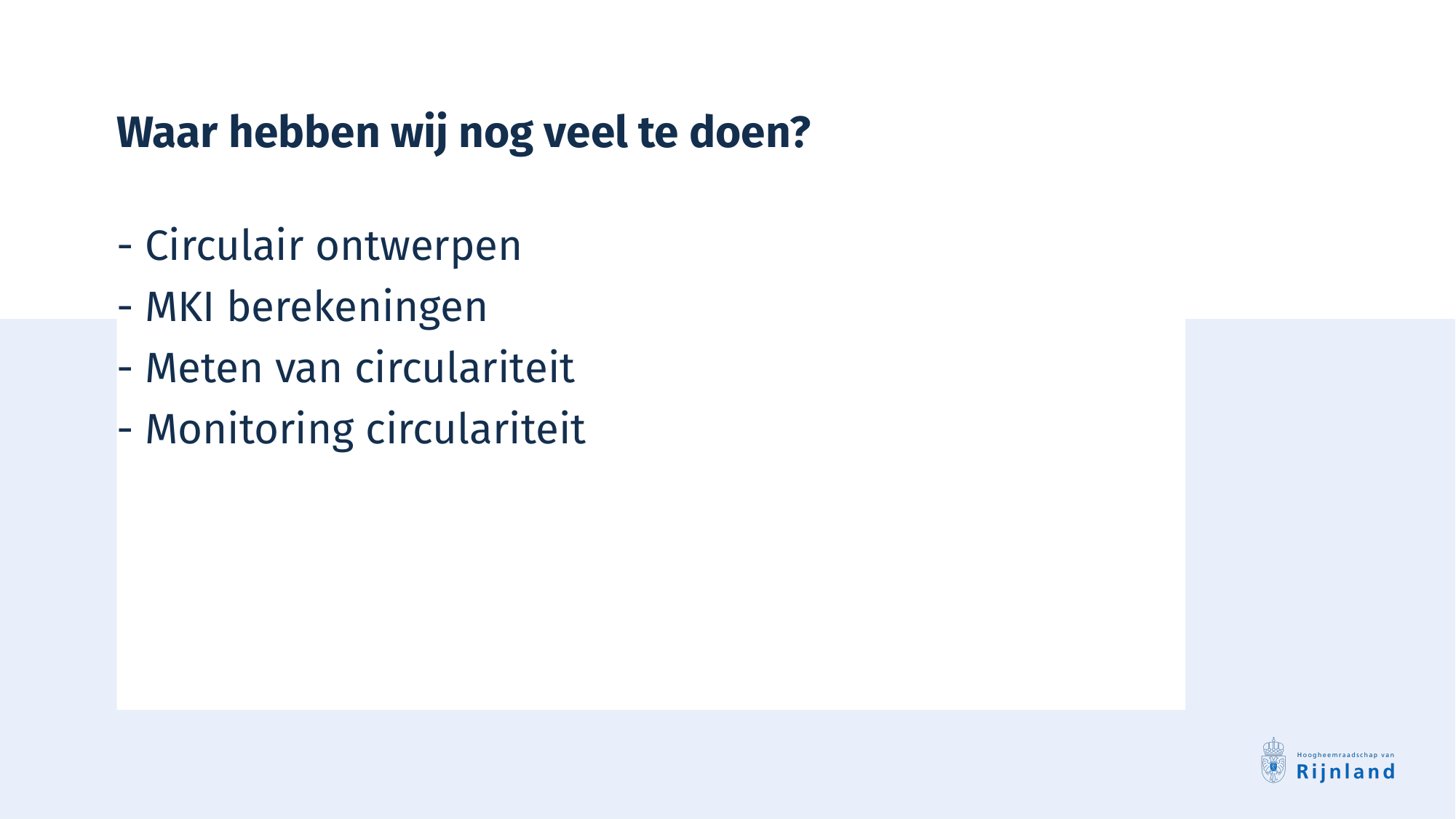

# Waar hebben wij nog veel te doen?
- Circulair ontwerpen
- MKI berekeningen
- Meten van circulariteit
- Monitoring circulariteit